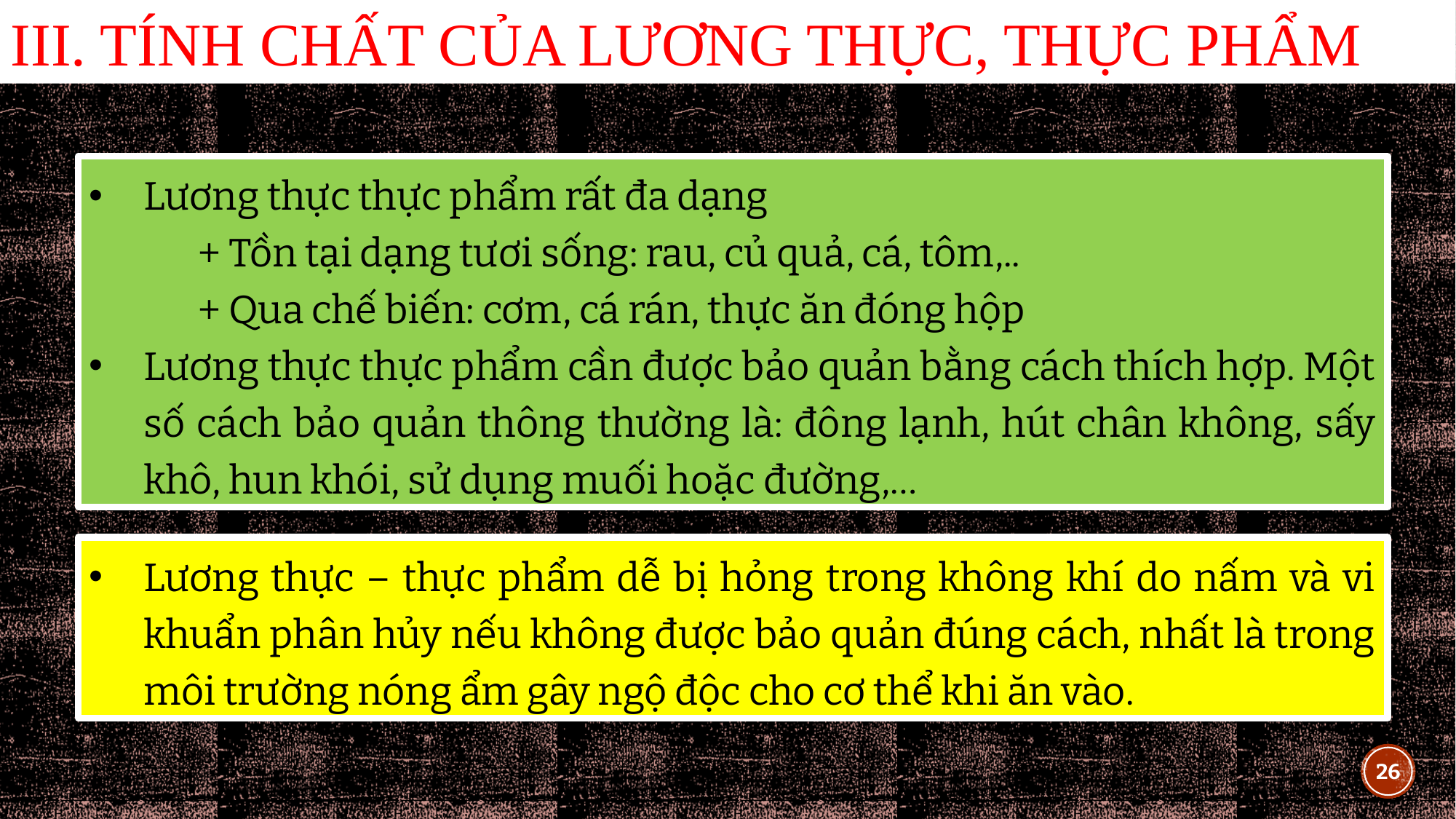

III. TÍNH CHẤT CỦA LƯƠNG THỰC, THỰC PHẨM

Lương thực thực phẩm rất đa dạng
+ Tồn tại dạng tươi sống: rau, củ quả, cá, tôm,..
+ Qua chế biến: cơm, cá rán, thực ăn đóng hộp
Lương thực thực phẩm cần được bảo quản bằng cách thích hợp. Một số cách bảo quản thông thường là: đông lạnh, hút chân không, sấy khô, hun khói, sử dụng muối hoặc đường,…
Lương thực – thực phẩm dễ bị hỏng trong không khí do nấm và vi khuẩn phân hủy nếu không được bảo quản đúng cách, nhất là trong môi trường nóng ẩm gây ngộ độc cho cơ thể khi ăn vào.

26